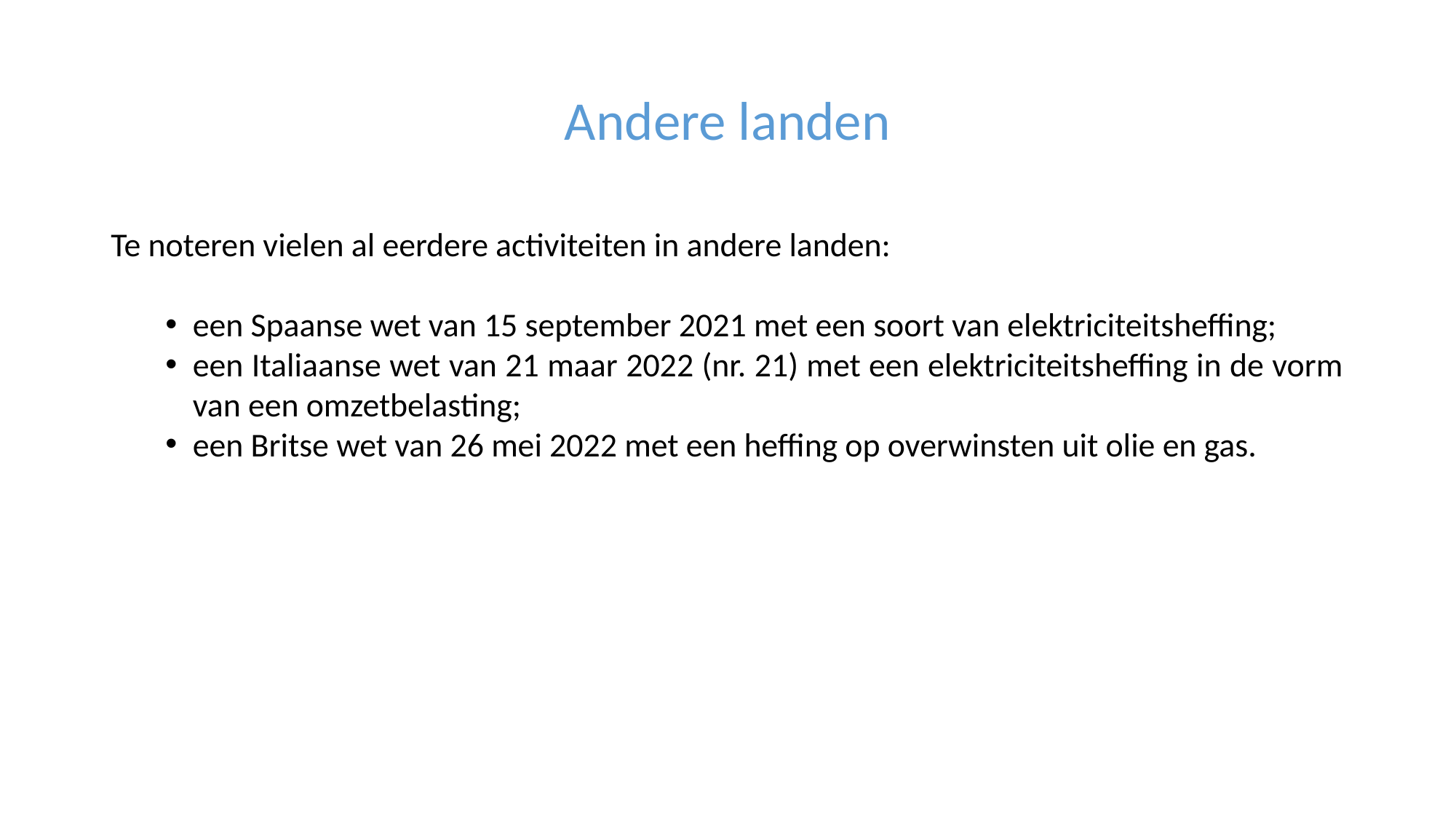

# Andere landen
Te noteren vielen al eerdere activiteiten in andere landen:

een Spaanse wet van 15 september 2021 met een soort van elektriciteitsheffing;
een Italiaanse wet van 21 maar 2022 (nr. 21) met een elektriciteitsheffing in de vorm van een omzetbelasting;
een Britse wet van 26 mei 2022 met een heffing op overwinsten uit olie en gas.